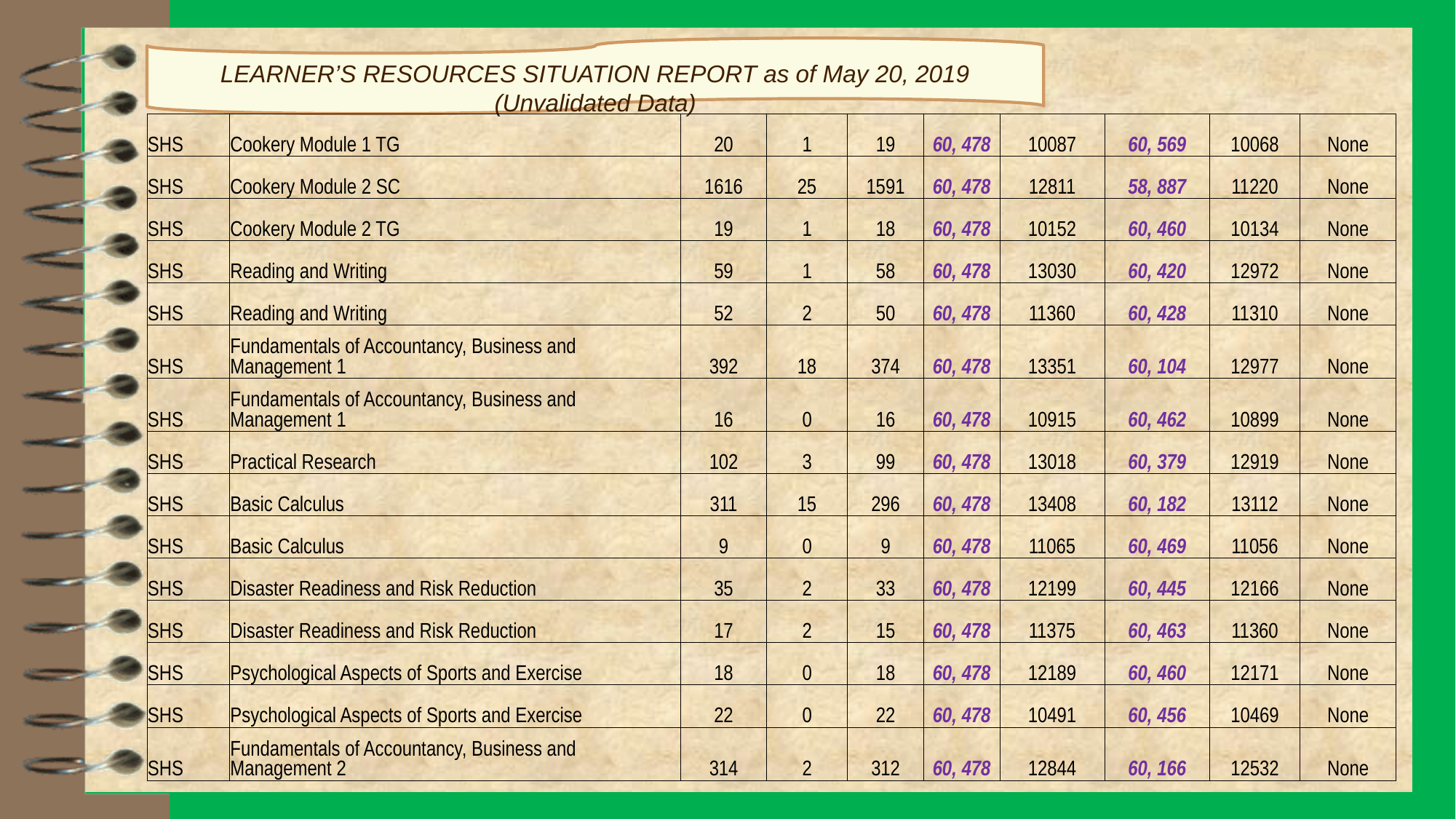

LEARNER’S RESOURCES SITUATION REPORT as of May 20, 2019 (Unvalidated Data)
| SHS | Cookery Module 1 TG | 20 | 1 | 19 | 60, 478 | 10087 | 60, 569 | 10068 | None |
| --- | --- | --- | --- | --- | --- | --- | --- | --- | --- |
| SHS | Cookery Module 2 SC | 1616 | 25 | 1591 | 60, 478 | 12811 | 58, 887 | 11220 | None |
| SHS | Cookery Module 2 TG | 19 | 1 | 18 | 60, 478 | 10152 | 60, 460 | 10134 | None |
| SHS | Reading and Writing | 59 | 1 | 58 | 60, 478 | 13030 | 60, 420 | 12972 | None |
| SHS | Reading and Writing | 52 | 2 | 50 | 60, 478 | 11360 | 60, 428 | 11310 | None |
| SHS | Fundamentals of Accountancy, Business and Management 1 | 392 | 18 | 374 | 60, 478 | 13351 | 60, 104 | 12977 | None |
| SHS | Fundamentals of Accountancy, Business and Management 1 | 16 | 0 | 16 | 60, 478 | 10915 | 60, 462 | 10899 | None |
| SHS | Practical Research | 102 | 3 | 99 | 60, 478 | 13018 | 60, 379 | 12919 | None |
| SHS | Basic Calculus | 311 | 15 | 296 | 60, 478 | 13408 | 60, 182 | 13112 | None |
| SHS | Basic Calculus | 9 | 0 | 9 | 60, 478 | 11065 | 60, 469 | 11056 | None |
| SHS | Disaster Readiness and Risk Reduction | 35 | 2 | 33 | 60, 478 | 12199 | 60, 445 | 12166 | None |
| SHS | Disaster Readiness and Risk Reduction | 17 | 2 | 15 | 60, 478 | 11375 | 60, 463 | 11360 | None |
| SHS | Psychological Aspects of Sports and Exercise | 18 | 0 | 18 | 60, 478 | 12189 | 60, 460 | 12171 | None |
| SHS | Psychological Aspects of Sports and Exercise | 22 | 0 | 22 | 60, 478 | 10491 | 60, 456 | 10469 | None |
| SHS | Fundamentals of Accountancy, Business and Management 2 | 314 | 2 | 312 | 60, 478 | 12844 | 60, 166 | 12532 | None |